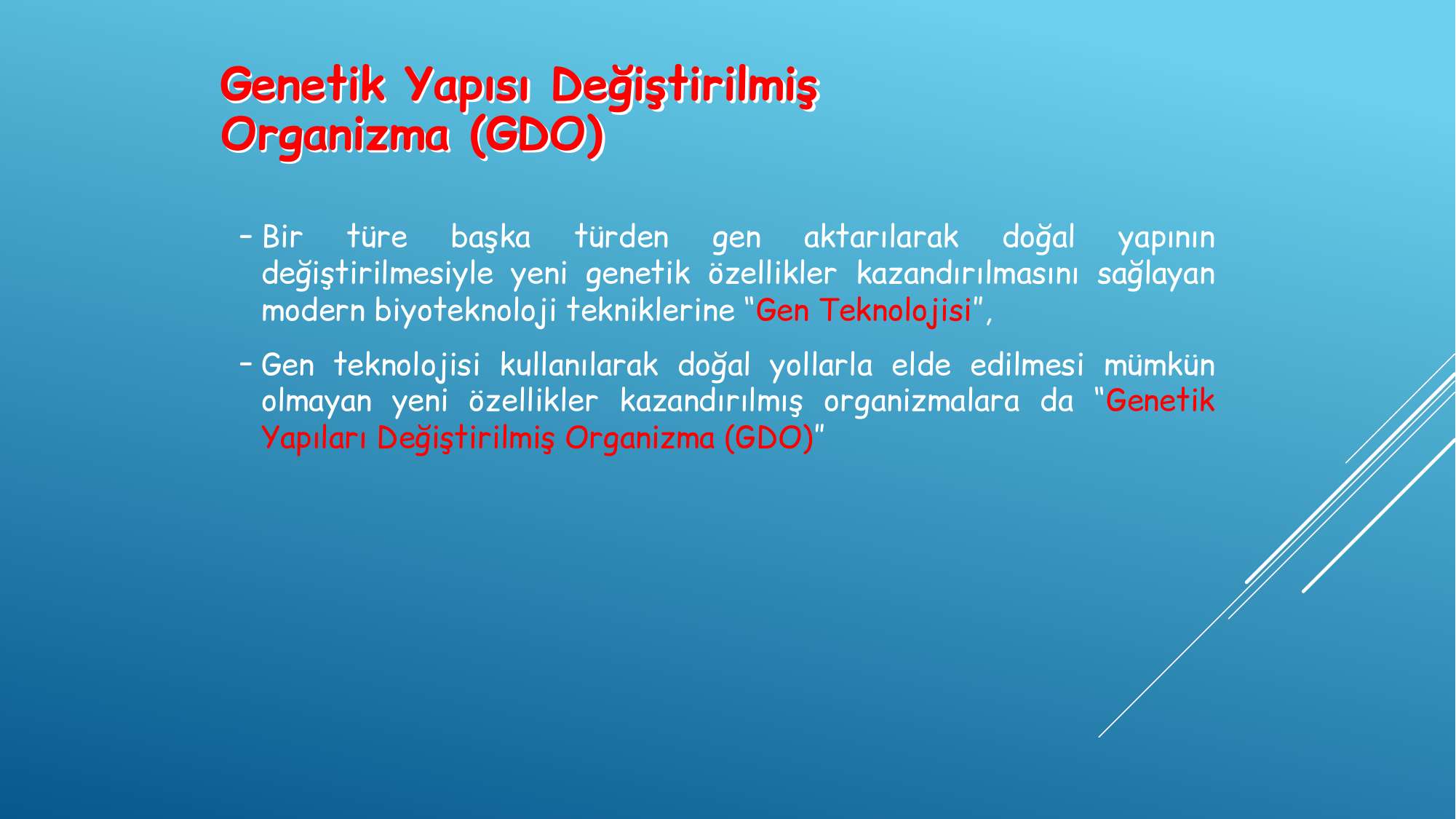

Genetik Yapısı Değiştirilmiş Organizma (GDO)
Bir türe başka türden gen aktarılarak doğal yapının değiştirilmesiyle yeni genetik özellikler kazandırılmasını sağlayan modern biyoteknoloji tekniklerine “Gen Teknolojisi”,
Gen teknolojisi kullanılarak doğal yollarla elde edilmesi mümkün olmayan yeni özellikler kazandırılmış organizmalara da “Genetik Yapıları Değiştirilmiş Organizma (GDO)”